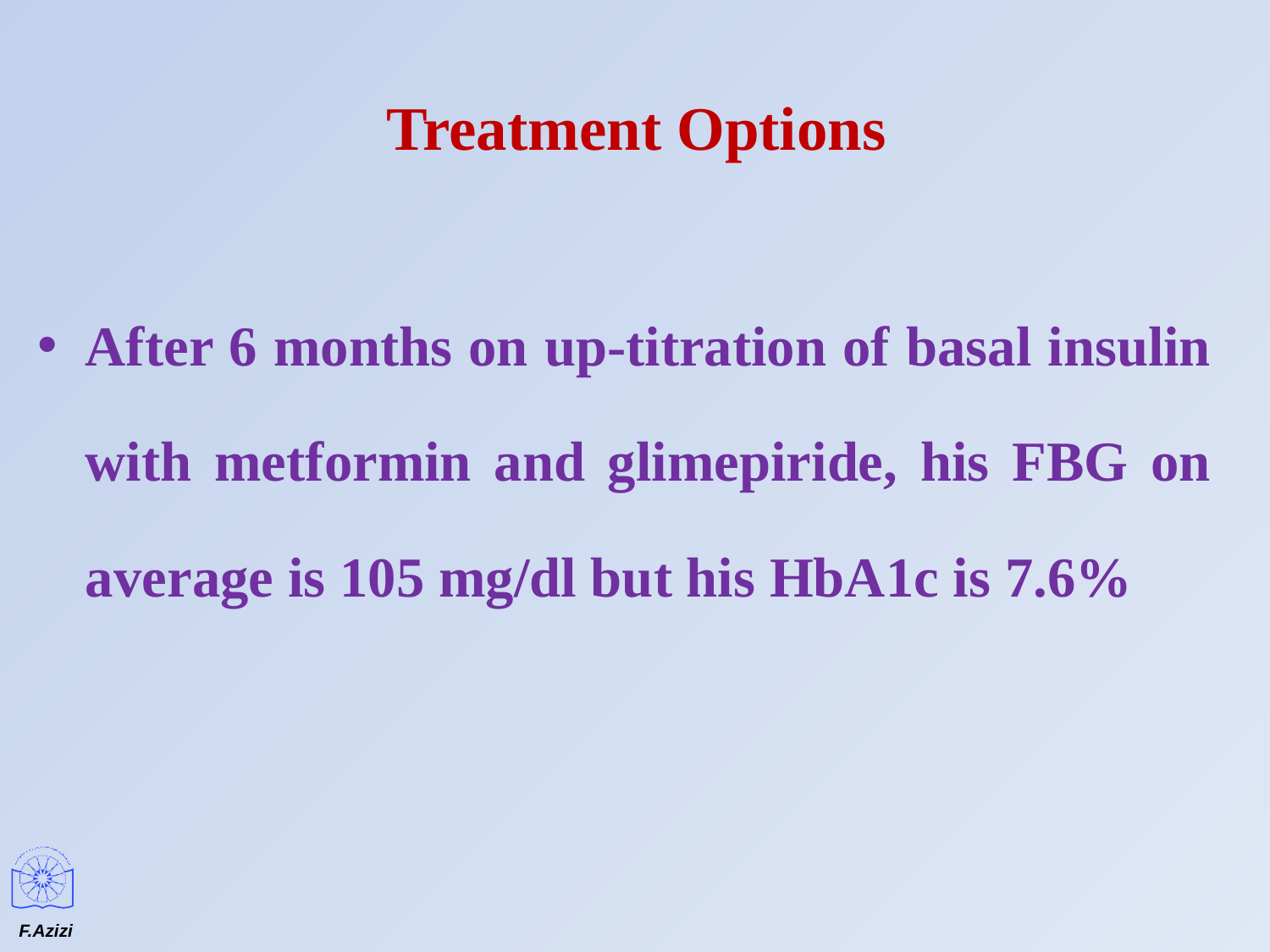

# Treatment Options
After 6 months on up-titration of basal insulin with metformin and glimepiride, his FBG on average is 105 mg/dl but his HbA1c is 7.6%